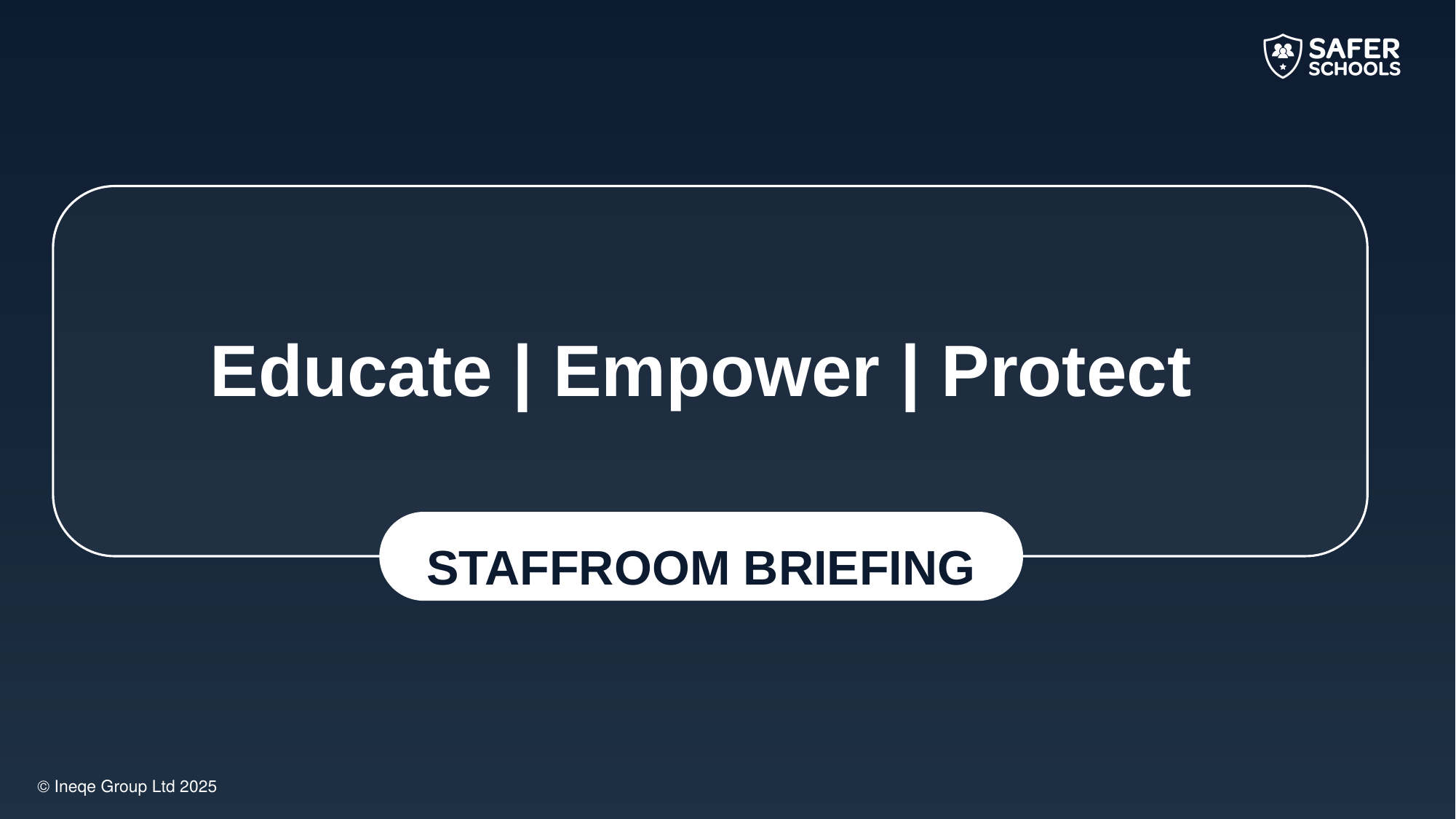

# Educate | Empower | Protect

STAFFROOM BRIEFING